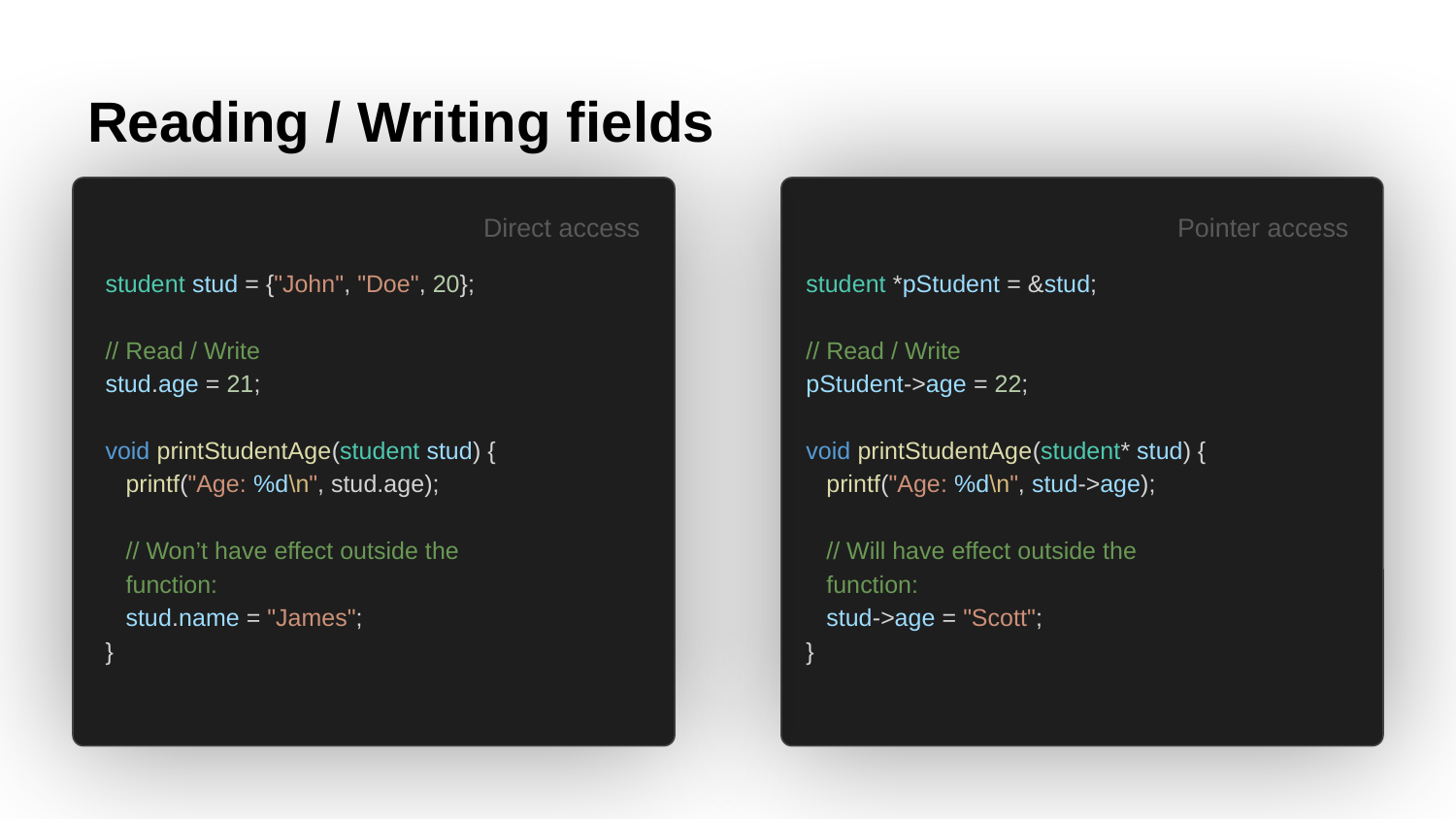

# Reading / Writing fields
Direct access
Pointer access
student stud = {"John", "Doe", 20};

// Read / Write
stud.age = 21;

void printStudentAge(student stud) {
   printf("Age: %d\n", stud.age);
   // Won’t have effect outside the
   function:
   stud.name = "James";
}
student *pStudent = &stud;

// Read / Write
pStudent->age = 22;

void printStudentAge(student* stud) {
   printf("Age: %d\n", stud->age);
   // Will have effect outside the
   function:
   stud->age = "Scott";
}